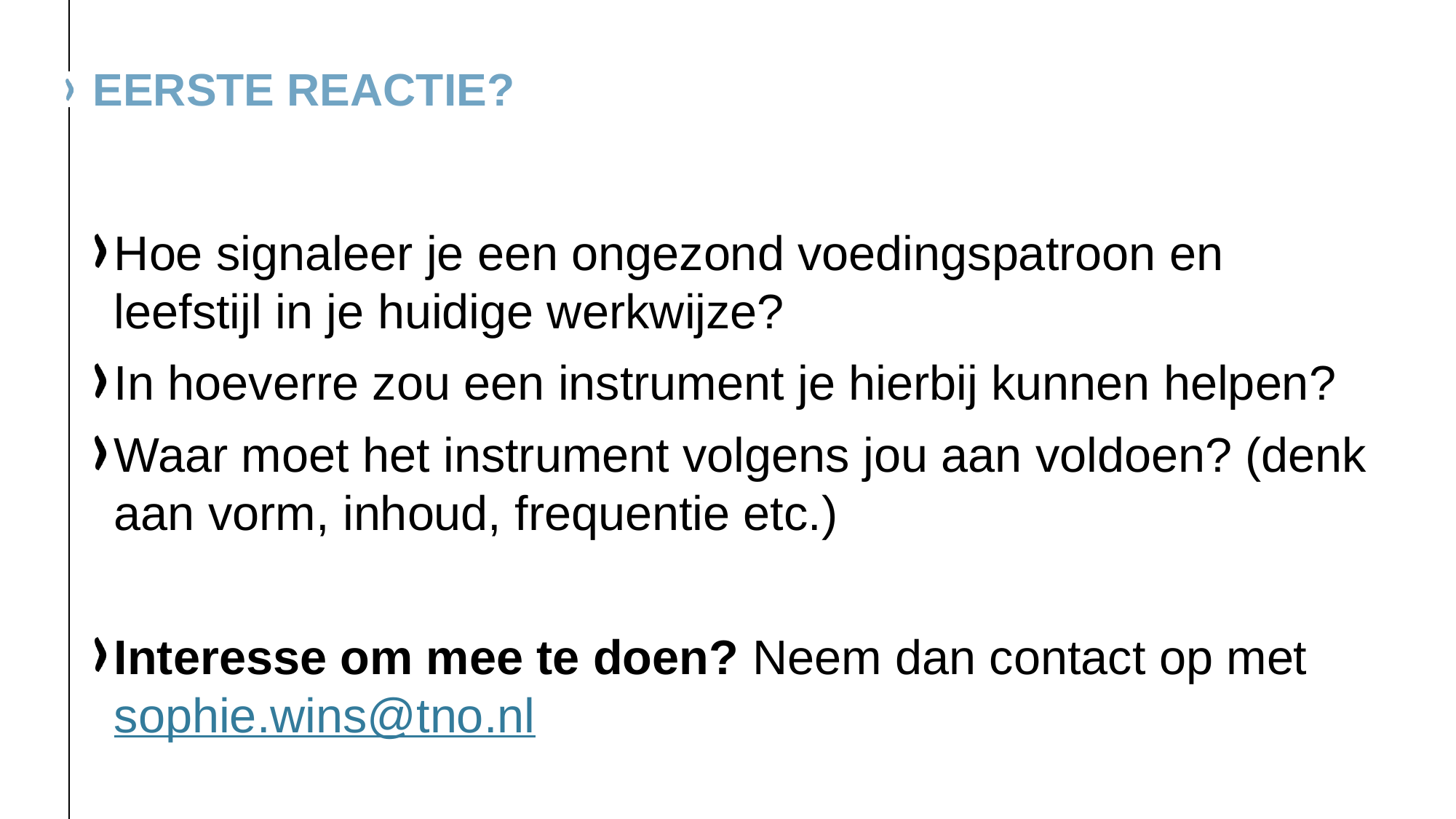

# eerste reactie?
Hoe signaleer je een ongezond voedingspatroon en leefstijl in je huidige werkwijze?
In hoeverre zou een instrument je hierbij kunnen helpen?
Waar moet het instrument volgens jou aan voldoen? (denk aan vorm, inhoud, frequentie etc.)

Interesse om mee te doen? Neem dan contact op met sophie.wins@tno.nl